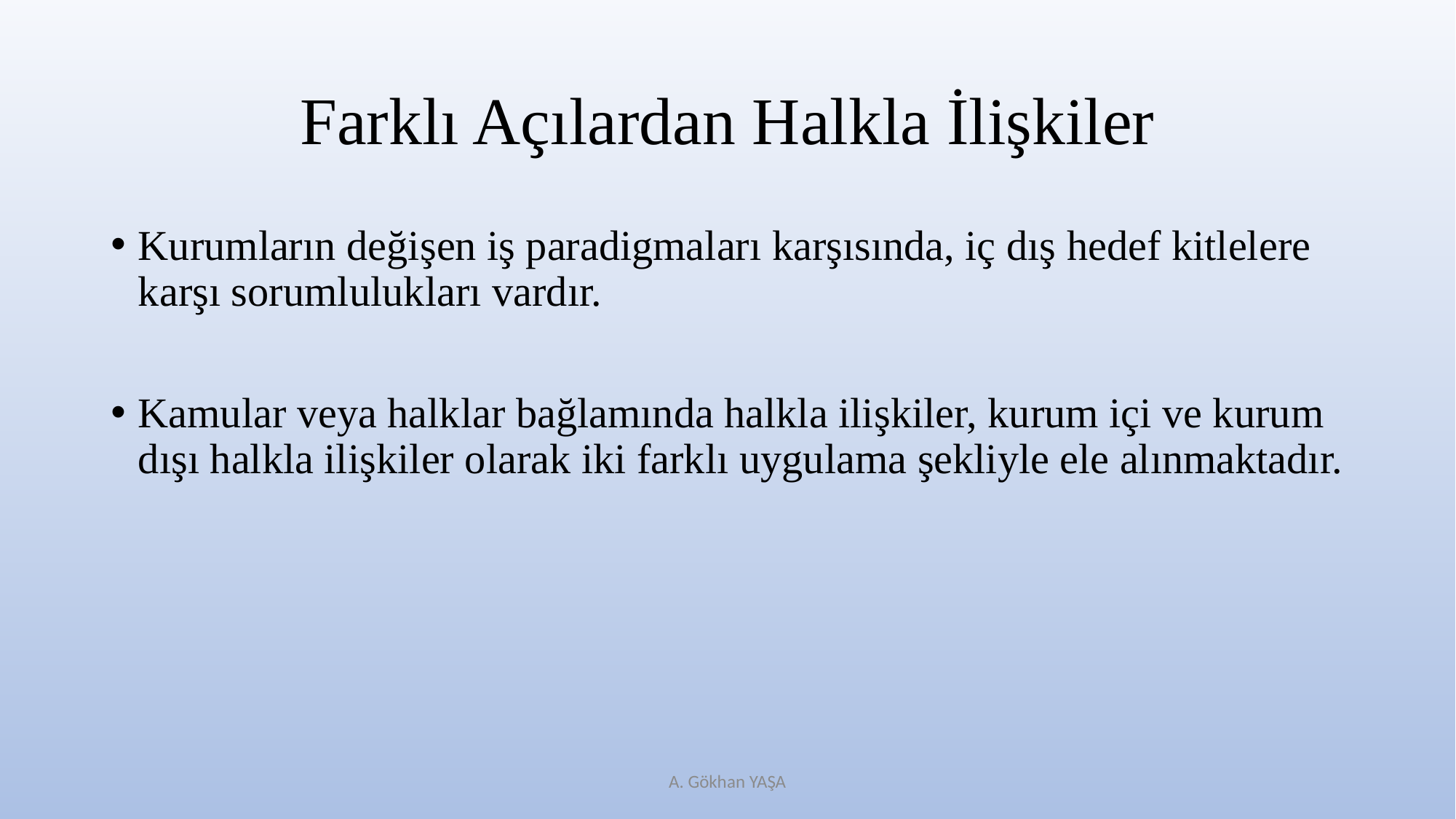

# Farklı Açılardan Halkla İlişkiler
Kurumların değişen iş paradigmaları karşısında, iç dış hedef kitlelere karşı sorumlulukları vardır.

Kamular veya halklar bağlamında halkla ilişkiler, kurum içi ve kurum dışı halkla ilişkiler olarak iki farklı uygulama şekliyle ele alınmaktadır.

A. Gökhan YAŞA